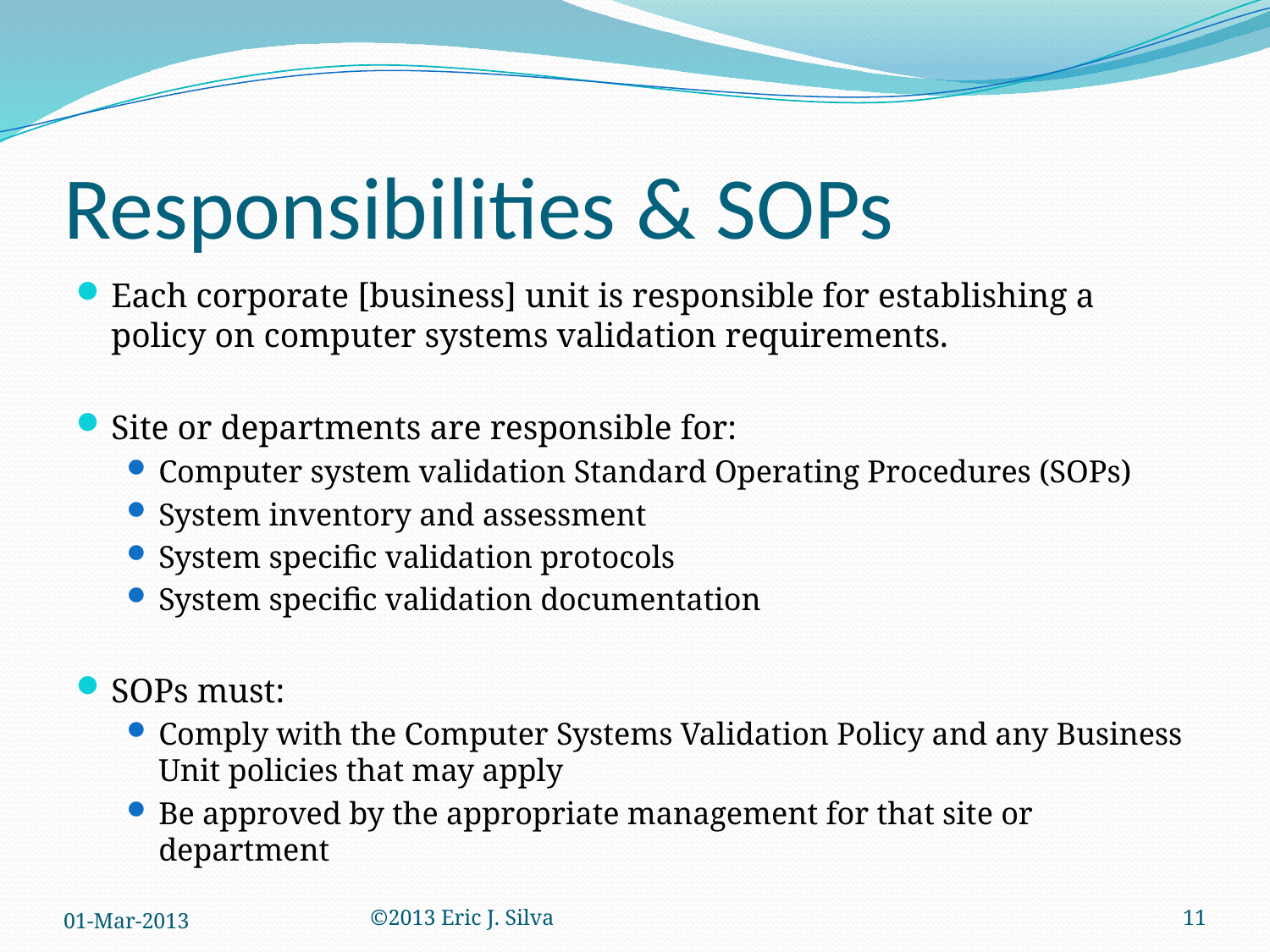

# Responsibilities & SOPs
Each corporate [business] unit is responsible for establishing a policy on computer systems validation requirements.

Site or departments are responsible for:
Computer system validation Standard Operating Procedures (SOPs)
System inventory and assessment
System specific validation protocols
System specific validation documentation

SOPs must:
Comply with the Computer Systems Validation Policy and any Business Unit policies that may apply
Be approved by the appropriate management for that site or department
01-Mar-2013
©2013 Eric J. Silva
11